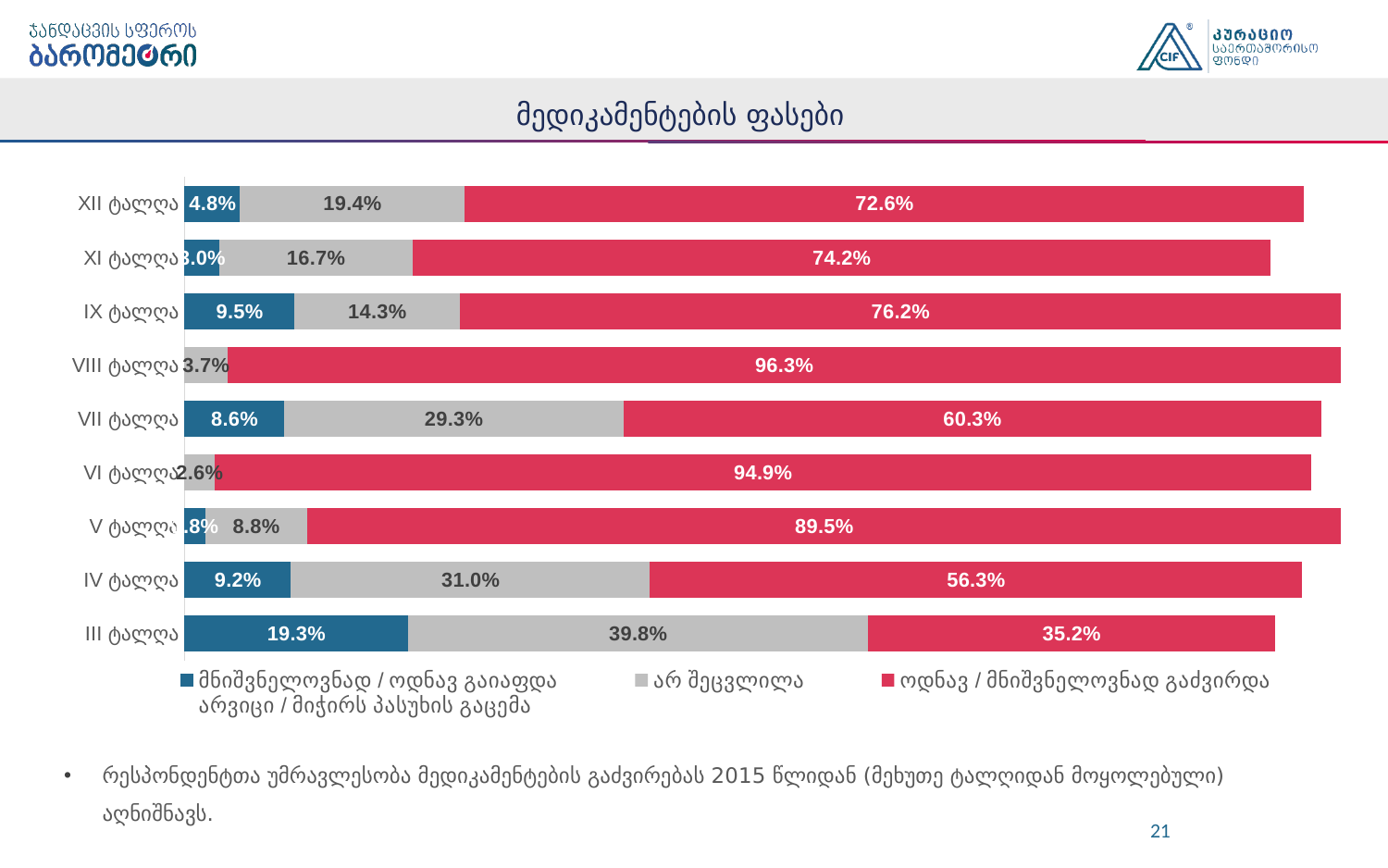

# მედიკამენტების ფასები

### Chart

| Category | მნიშვნელოვნად / ოდნავ გაიაფდა | არ შეცვლილა | ოდნავ / მნიშვნელოვნად გაძვირდა | არვიცი / მიჭირს პასუხის გაცემა |
|---|---|---|---|---|
| III ტალღა | 0.193 | 0.398 | 0.352 | 0.057 |
| IV ტალღა | 0.092 | 0.31 | 0.563 | 0.034 |
| V ტალღა | 0.018 | 0.088 | 0.895 | None |
| VI ტალღა | None | 0.026 | 0.949 | 0.026 |
| VII ტალღა | 0.086 | 0.293 | 0.603 | 0.017 |
| VIII ტალღა | None | 0.037 | 0.963 | None |
| IX ტალღა | 0.095 | 0.143 | 0.762 | None |
| XI ტალღა | 0.03 | 0.16699999999999998 | 0.742 | 0.061 |
| XII ტალღა | 0.048 | 0.194 | 0.726 | 0.032 |
რესპონდენტთა უმრავლესობა მედიკამენტების გაძვირებას 2015 წლიდან (მეხუთე ტალღიდან მოყოლებული) აღნიშნავს.
21